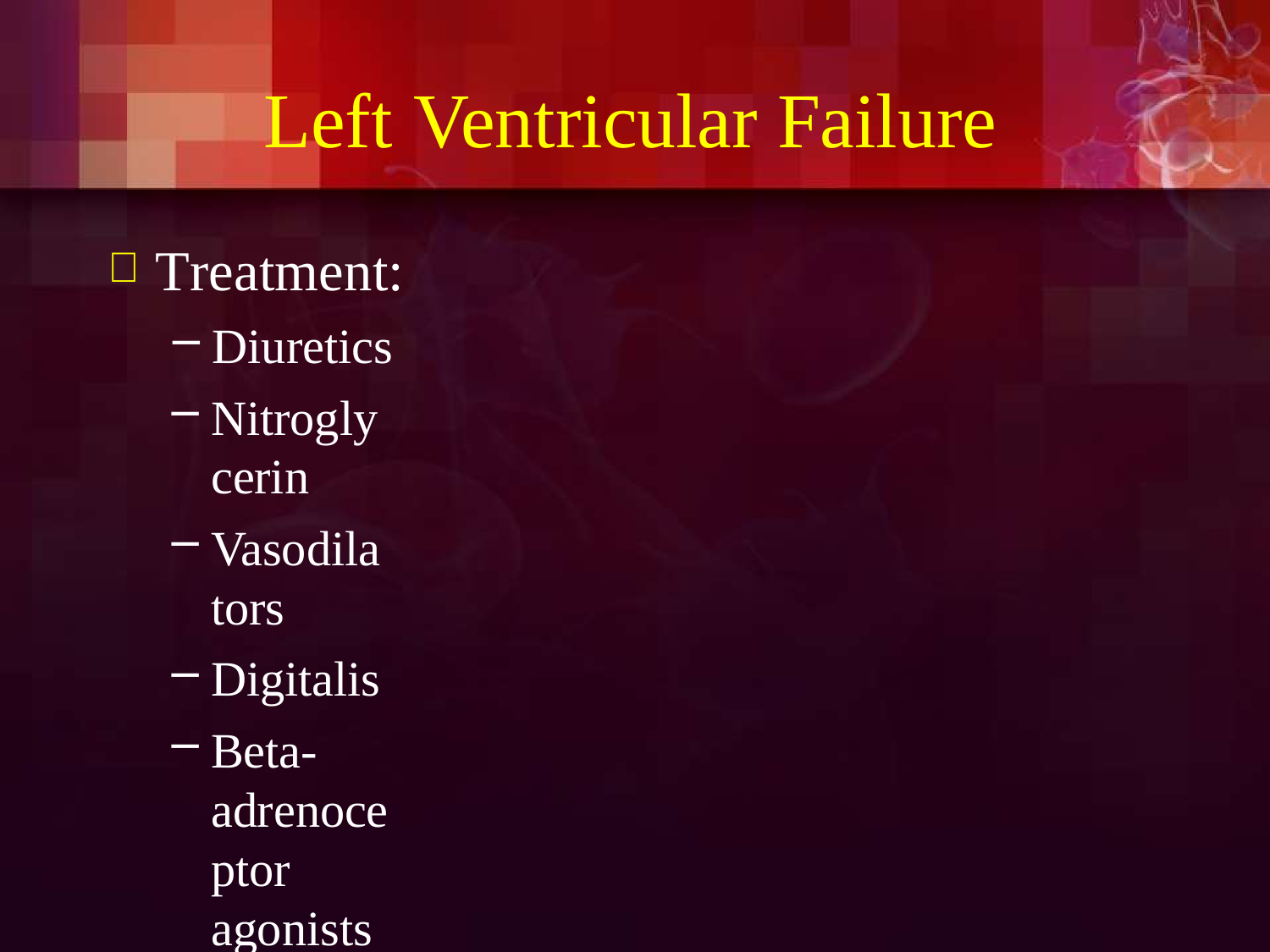

# Left	Ventricular Failure
Treatment:
Diuretics
Nitroglycerin
Vasodilators
Digitalis
Beta-adrenoceptor agonists
Other positive inotropic agents